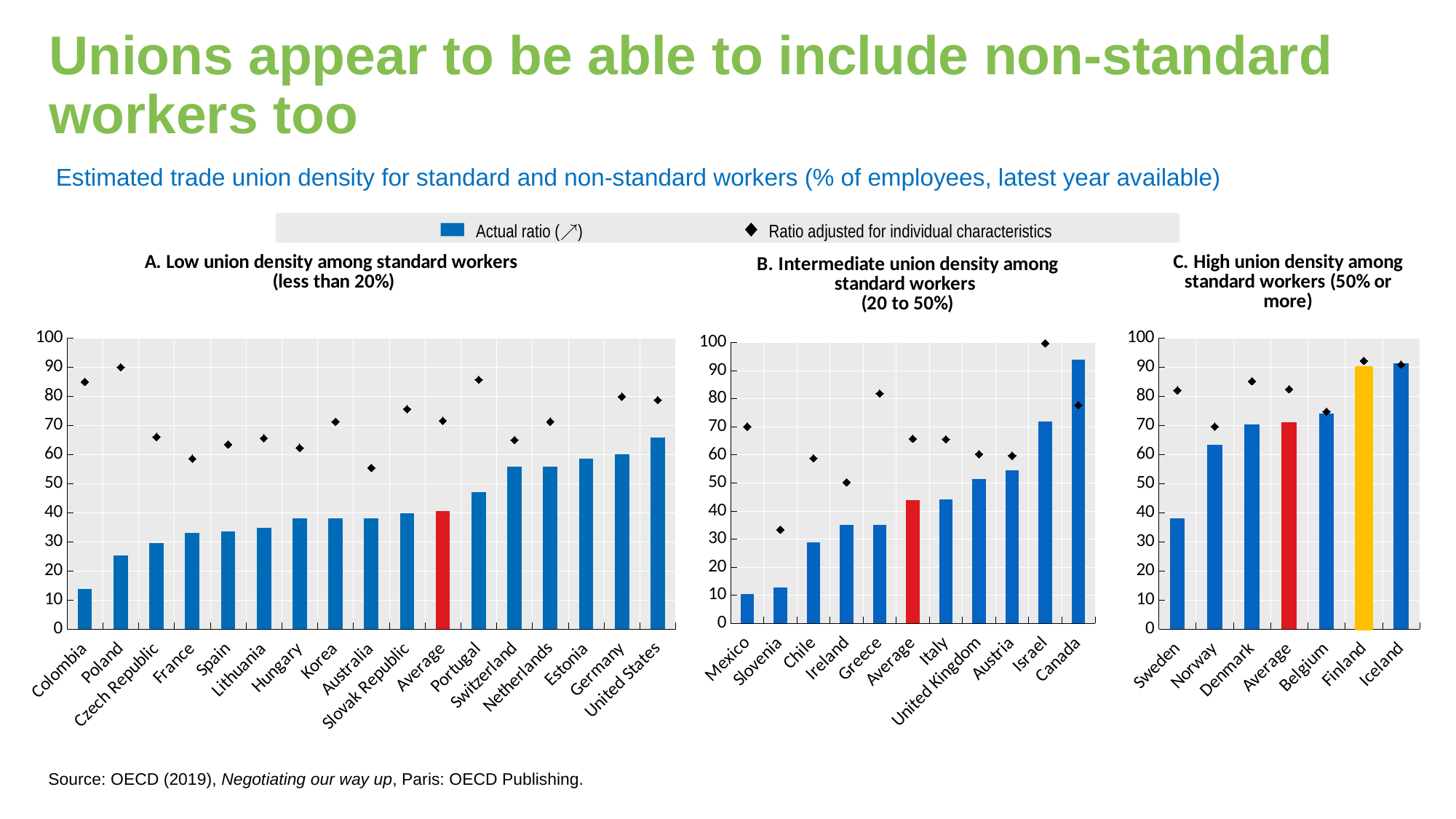

# Unions appear to be able to include non-standard workers too
Estimated trade union density for standard and non-standard workers (% of employees, latest year available)

Actual ratio (↗)

Ratio adjusted for individual characteristics

### Chart: A. Low union density among standard workers
(less than 20%)

| Category | Actual ratio | Ratio adjusted for individual characteristics |
|---|---|---|
| Colombia | 13.819955188476243 | 84.86820375931367 |
| Poland | 25.203911194936385 | 89.89541376297339 |
| Czech Republic | 29.561328515801875 | 65.9653495934791 |
| France | 32.868019009660934 | 58.48888272933773 |
| Spain | 33.41294088509892 | 63.41242737594551 |
| Lithuania | 34.720867581550756 | 65.50898961960439 |
| Hungary | 38.05903953390266 | 62.21175575852301 |
| Korea | 38.05903953390266 | 71.19623985458556 |
| Australia | 38.05903953390266 | 55.34463784319254 |
| Slovak Republic | 39.657126293469716 | 75.52849008505333 |
| Average | 40.53140882988022 | 71.50170914392734 |
| Portugal | 47.09726587184564 | 85.60753254412943 |
| Switzerland | 55.711026220346035 | 64.89190796123432 |
| Netherlands | 55.842463912216886 | 71.22276615246096 |
| Estonia | 58.41246807292263 | None |
| Germany | 60.03444986869819 | 79.80134317708705 |
| United States | 65.8646593043938 | 78.58169694198996 |

### Chart: C. High union density among standard workers (50% or more)

| Category | Actual ratio | Ratio adjusted for individual characteristics |
|---|---|---|
| Sweden | 38.05903953390266 | 81.97383085338983 |
| Norway | 63.22303366947364 | 69.5637976762867 |
| Denmark | 70.15413809875545 | 85.07847993555654 |
| Average | 71.08543620002341 | 82.36335147919596 |
| Belgium | 74.10912053613114 | 74.65458544896238 |
| Finland | 89.8219101523966 | 92.0937399028747 |
| Iceland | 91.14537520948096 | 90.81567505810565 |

### Chart: B. Intermediate union density among standard workers
(20 to 50%)

| Category | Actual ratio | Ratio adjusted for individual characteristics |
|---|---|---|
| Mexico | 10.341273042249085 | 70.04159992624945 |
| Slovenia | 12.84654857584603 | 33.35744317230983 |
| Chile | 28.83858646901881 | 58.7424027669166 |
| Ireland | 34.954349465219295 | 50.25508534434914 |
| Greece | 35.044798491954445 | 81.8374384422919 |
| Average | 43.80023734893528 | 65.70567630238902 |
| Italy | 44.13265266000911 | 65.5129463522949 |
| United Kingdom | 51.50442660930001 | 60.221702796624186 |
| Austria | 54.49434300157082 | 59.68652561037656 |
| Israel | 71.85703808267316 | 99.70897367863563 |
| Canada | 93.98835709151203 | 77.69264493384203 |
Source: OECD (2019), Negotiating our way up, Paris: OECD Publishing.